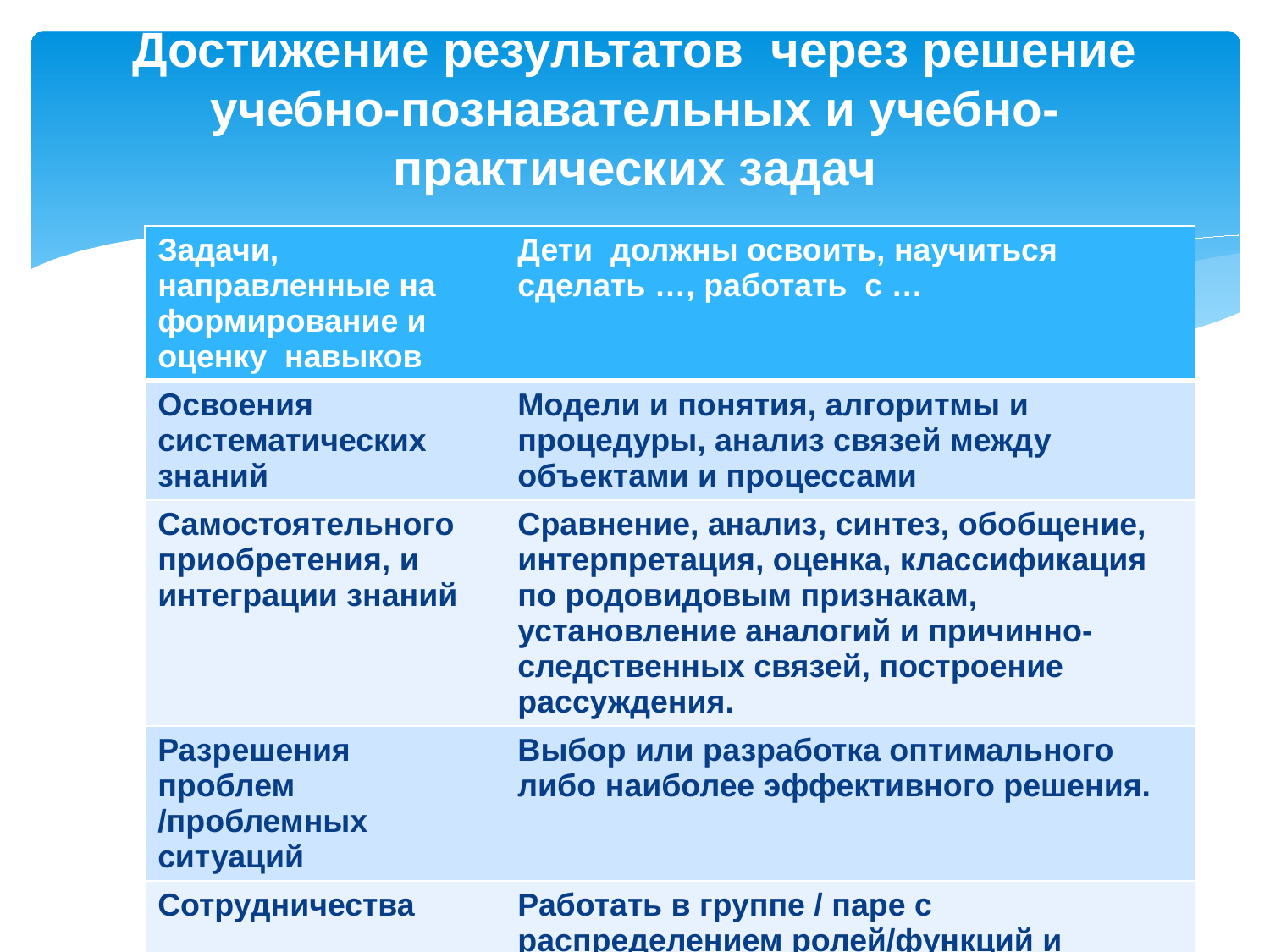

# Достижение результатов  через решение учебно-познавательных и учебно-практических задач
| Задачи, направленные на формирование и оценку навыков | Дети должны освоить, научиться сделать …, работать с … |
| --- | --- |
| Освоения систематических знаний | Модели и понятия, алгоритмы и процедуры, анализ связей между объектами и процессами |
| Самостоятельного приобретения, и интеграции знаний | Сравнение, анализ, синтез, обобщение, интерпретация, оценка, классификация по родовидовым признакам, установление аналогий и причинно-следственных связей, построение рассуждения. |
| Разрешения проблем /проблемных ситуаций | Выбор или разработка оптимального либо наиболее эффективного решения. |
| Сотрудничества | Работать в группе / паре с распределением ролей/функций и разделением ответственности за конечный результат |